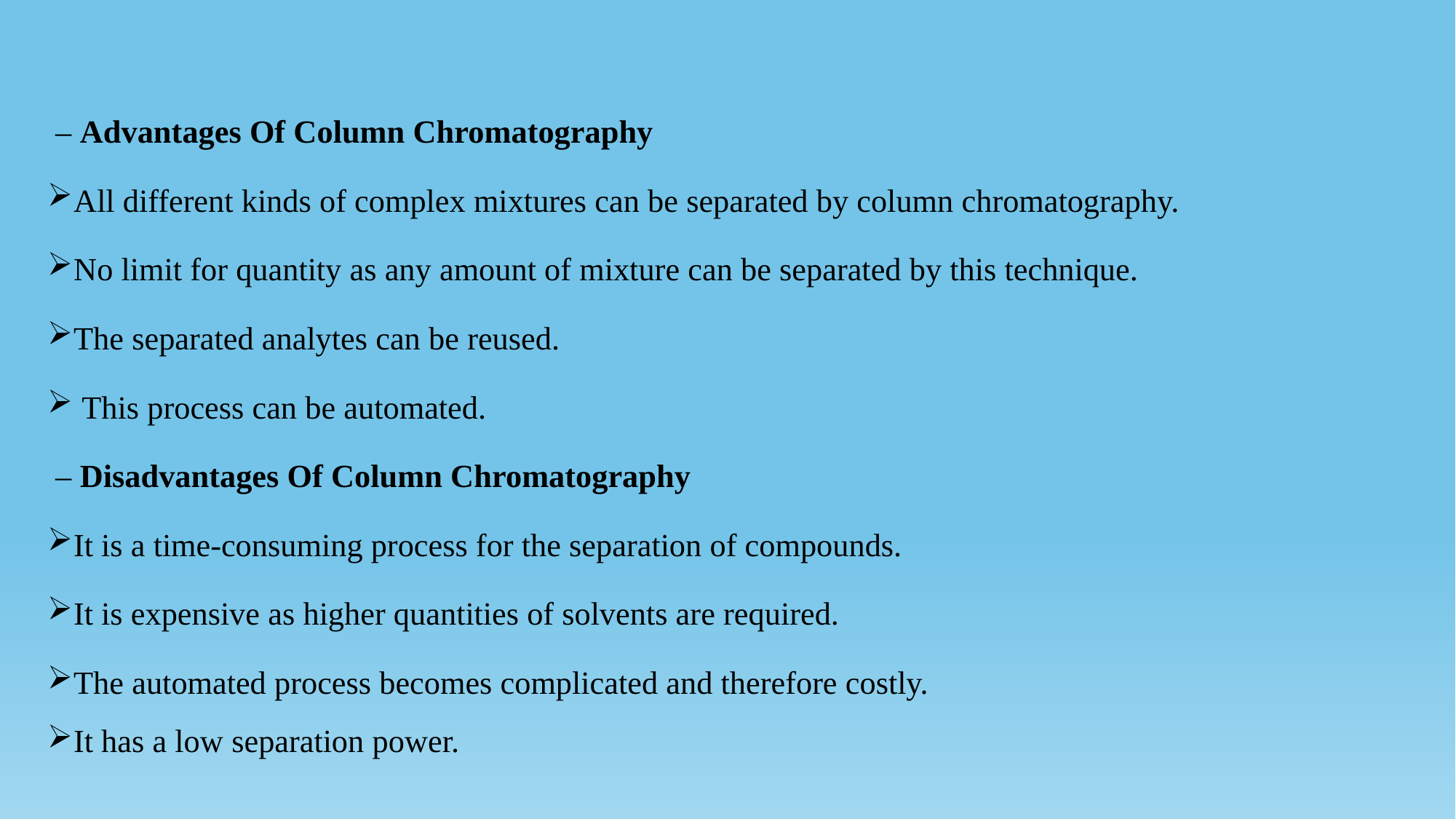

Advantages Of Column Chromatography –
All different kinds of complex mixtures can be separated by column chromatography.
No limit for quantity as any amount of mixture can be separated by this technique.
The separated analytes can be reused.
 This process can be automated.
Disadvantages Of Column Chromatography –
It is a time-consuming process for the separation of compounds.
It is expensive as higher quantities of solvents are required.
The automated process becomes complicated and therefore costly.
It has a low separation power.